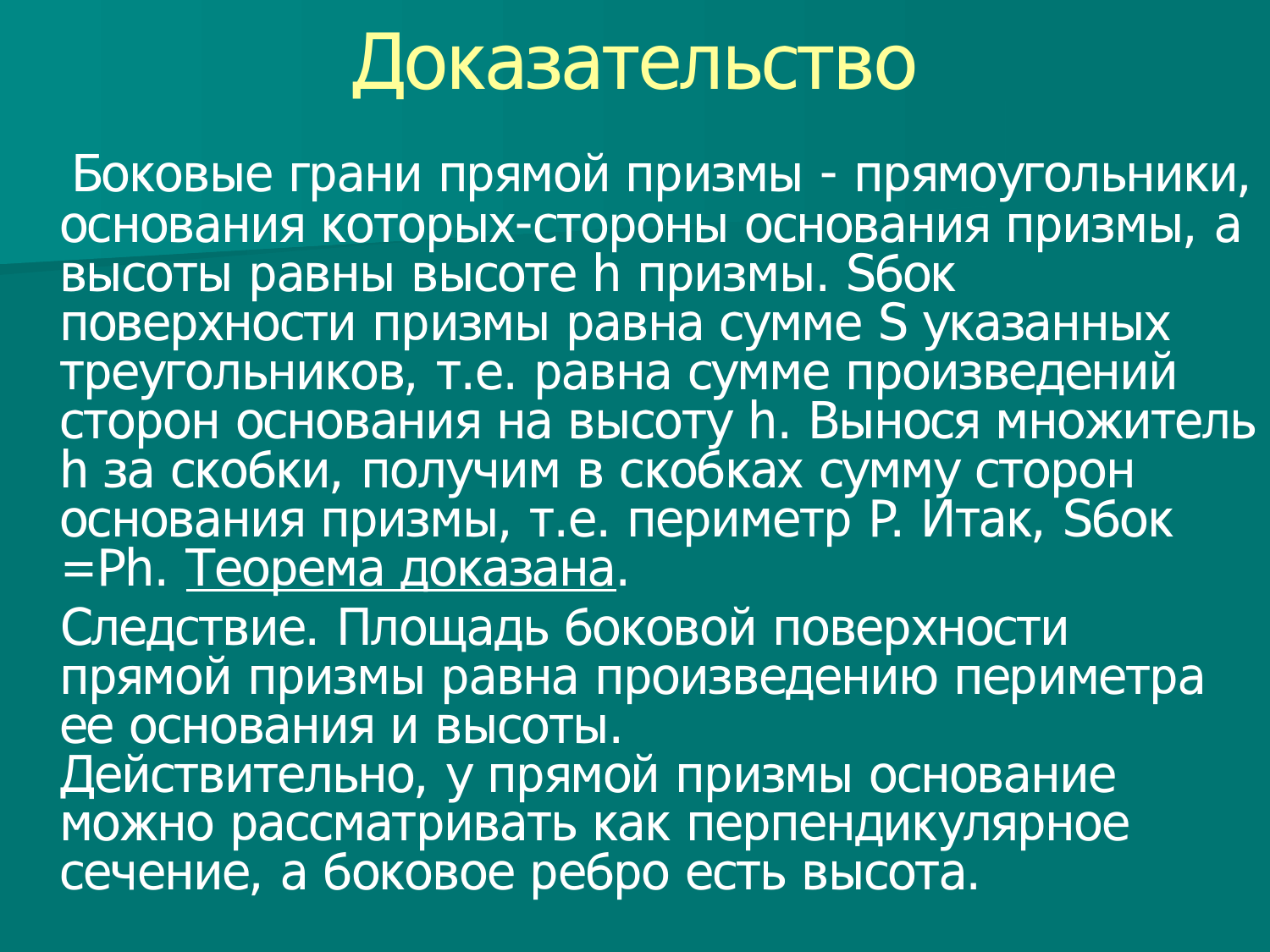

# Доказательство
   Боковые грани прямой призмы - прямоугольники, основания которых-стороны основания призмы, а высоты равны высоте h призмы. Sбок поверхности призмы равна сумме S указанных треугольников, т.е. равна сумме произведений сторон основания на высоту h. Вынося множитель h за скобки, получим в скобках сумму сторон основания призмы, т.е. периметр P. Итак, Sбок =Ph. Теорема доказана.
   Следствие. Площадь боковой поверхности прямой призмы равна произведению периметра ее основания и высоты.
Действительно, у прямой призмы основание можно рассматривать как перпендикулярное сечение, а боковое ребро есть высота.